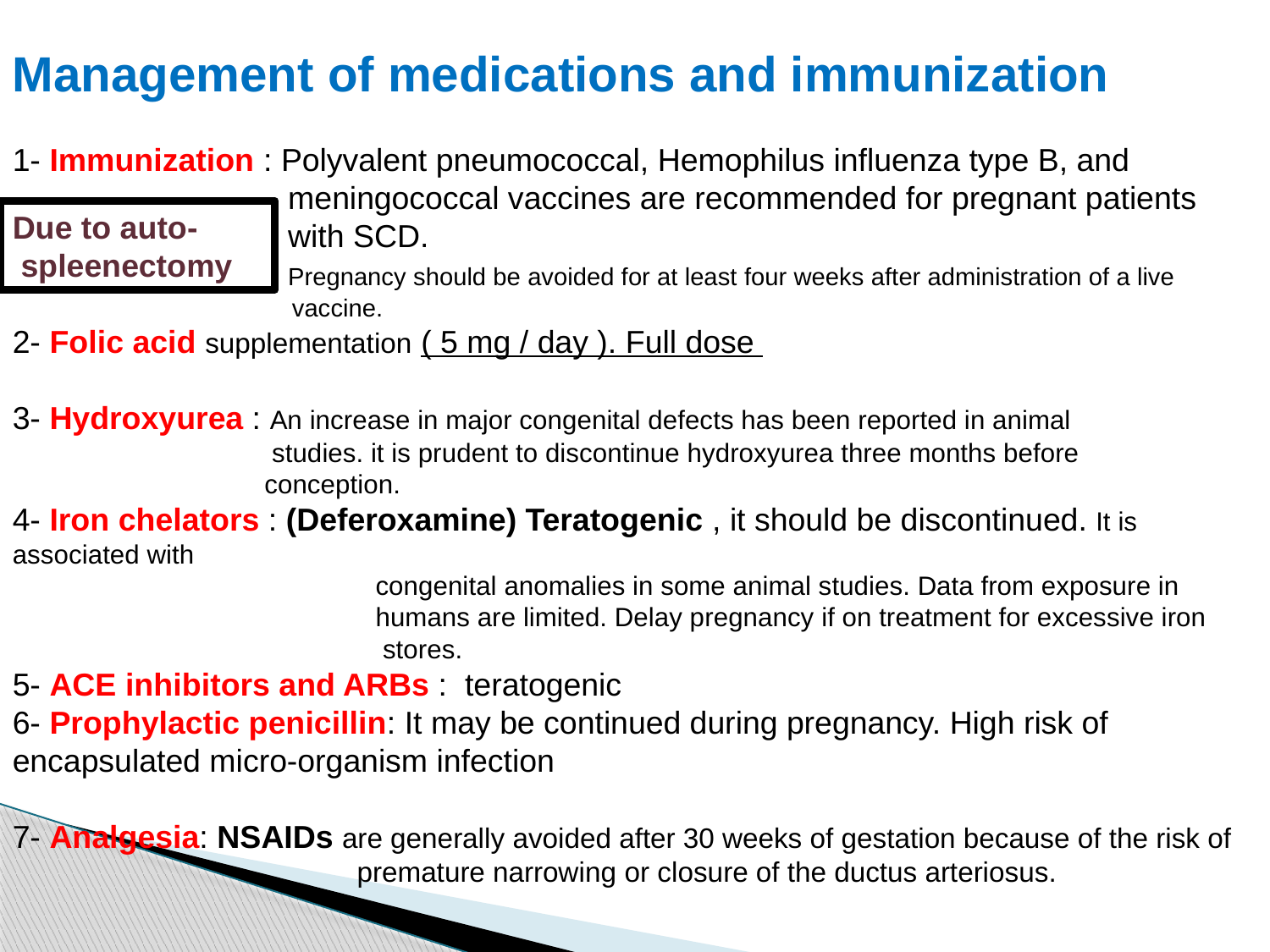

Management of medications and immunization

1- Immunization : Polyvalent pneumococcal, Hemophilus influenza type B, and
                               meningococcal vaccines are recommended for pregnant patients
                               with SCD.
                               Pregnancy should be avoided for at least four weeks after administration of a live
                                        vaccine.
2- Folic acid supplementation ( 5 mg / day ). Full dose

3- Hydroxyurea : An increase in major congenital defects has been reported in animal
                                   studies. it is prudent to discontinue hydroxyurea three months before
                                  conception.
4- Iron chelators : (Deferoxamine) Teratogenic , it should be discontinued. It is associated with
                                                 congenital anomalies in some animal studies. Data from exposure in
                                                 humans are limited. Delay pregnancy if on treatment for excessive iron
                                                  stores.
5- ACE inhibitors and ARBs :  teratogenic
6- Prophylactic penicillin: It may be continued during pregnancy. High risk of encapsulated micro-organism infection

7- Analgesia: NSAIDs are generally avoided after 30 weeks of gestation because of the risk of
                                            premature narrowing or closure of the ductus arteriosus.
Due to auto-spleenectomy